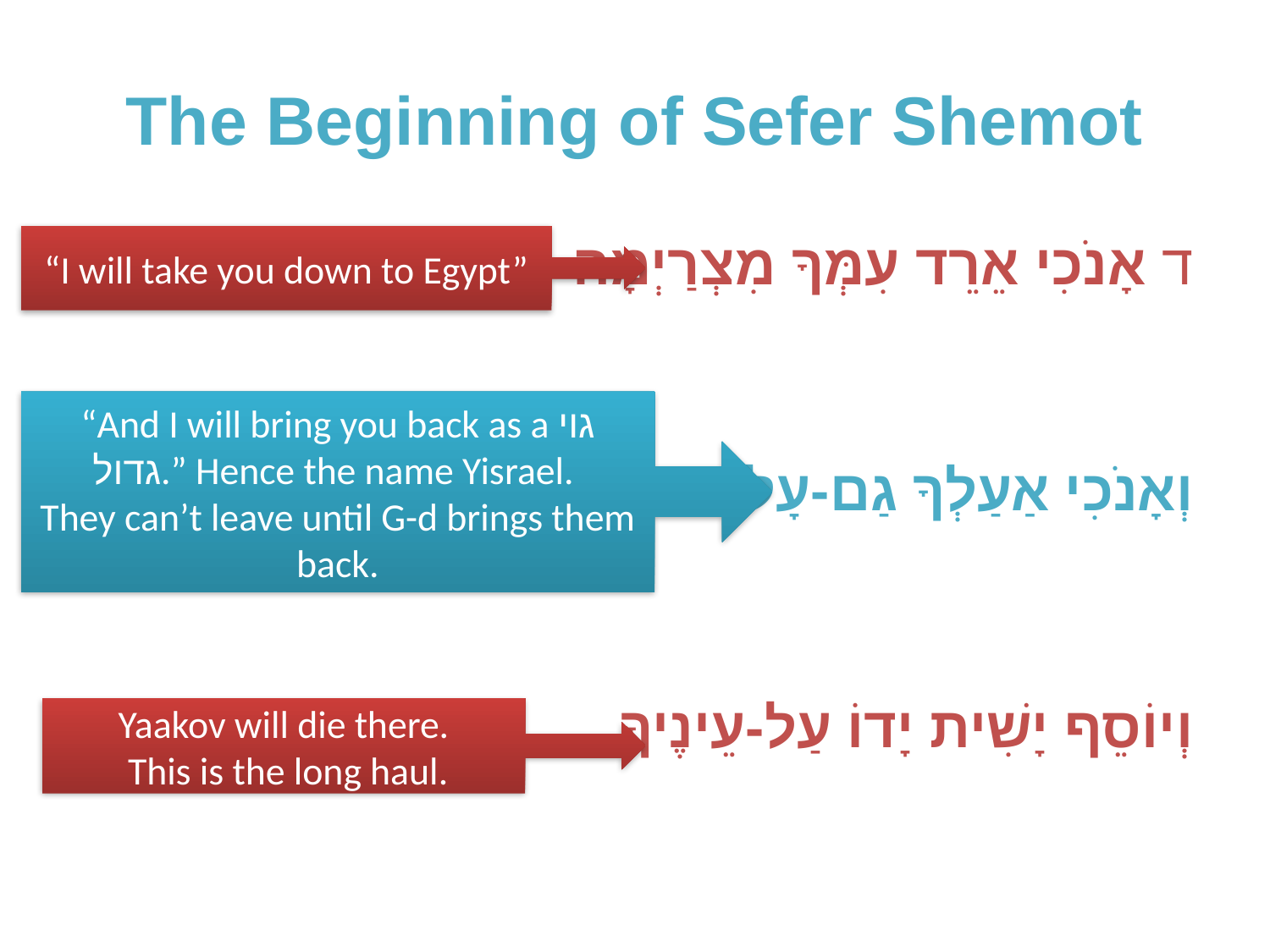

# The Beginning of Sefer Shemot
ד אָנֹכִי אֵרֵד עִמְּךָ מִצְרַיְמָה

וְאָנֹכִי אַעַלְךָ גַם-עָלֹה

וְיוֹסֵף יָשִׁית יָדוֹ עַל-עֵינֶיךָ.

“I will take you down to Egypt”
“And I will bring you back as a גוי גדול.” Hence the name Yisrael.
They can’t leave until G-d brings them back.
Yaakov will die there.
 This is the long haul.